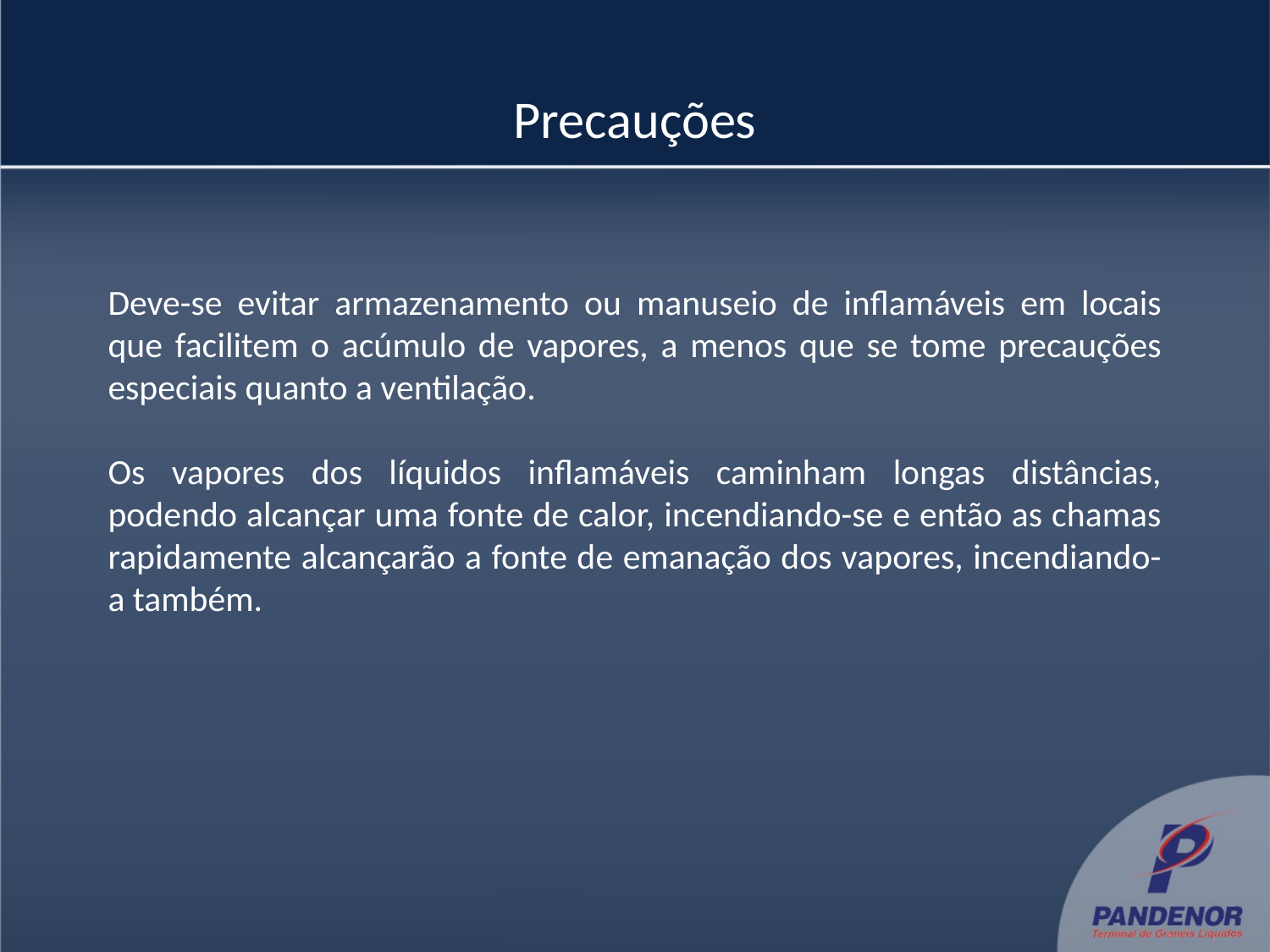

# Precauções
Deve-se evitar armazenamento ou manuseio de inflamáveis em locais que facilitem o acúmulo de vapores, a menos que se tome precauções especiais quanto a ventilação.

Os vapores dos líquidos inflamáveis caminham longas distâncias, podendo alcançar uma fonte de calor, incendiando-se e então as chamas rapidamente alcançarão a fonte de emanação dos vapores, incendiando-a também.